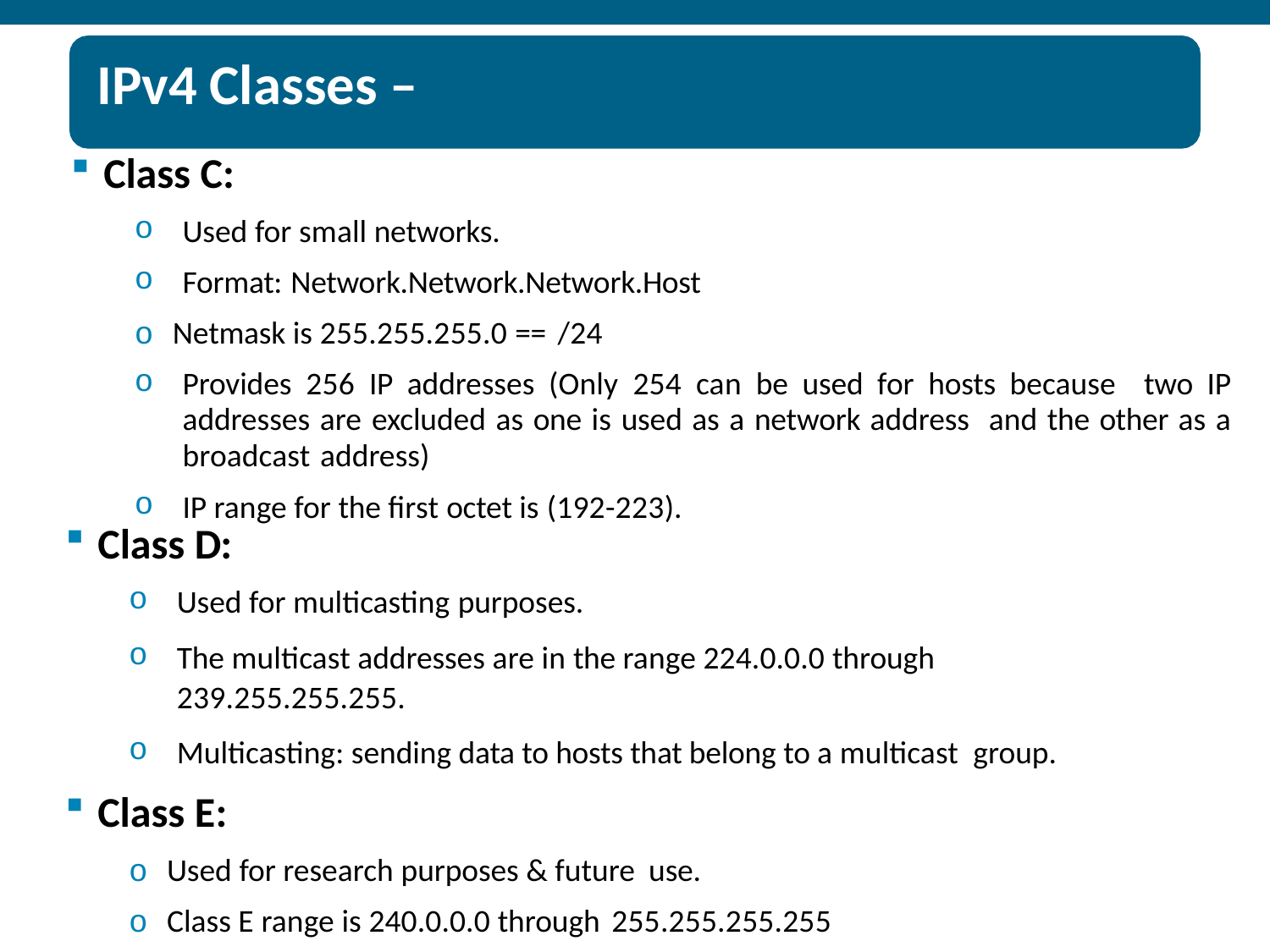

# IPv4 Classes –
Class C:
Used for small networks.
Format: Network.Network.Network.Host
o Netmask is 255.255.255.0 == /24
Provides 256 IP addresses (Only 254 can be used for hosts because  two IP addresses are excluded as one is used as a network address  and the other as a broadcast address)
IP range for the first octet is (192-223).
Class D:
Used for multicasting purposes.
The multicast addresses are in the range 224.0.0.0 through  239.255.255.255.
Multicasting: sending data to hosts that belong to a multicast  group.
Class E:
o Used for research purposes & future use.
o Class E range is 240.0.0.0 through 255.255.255.255